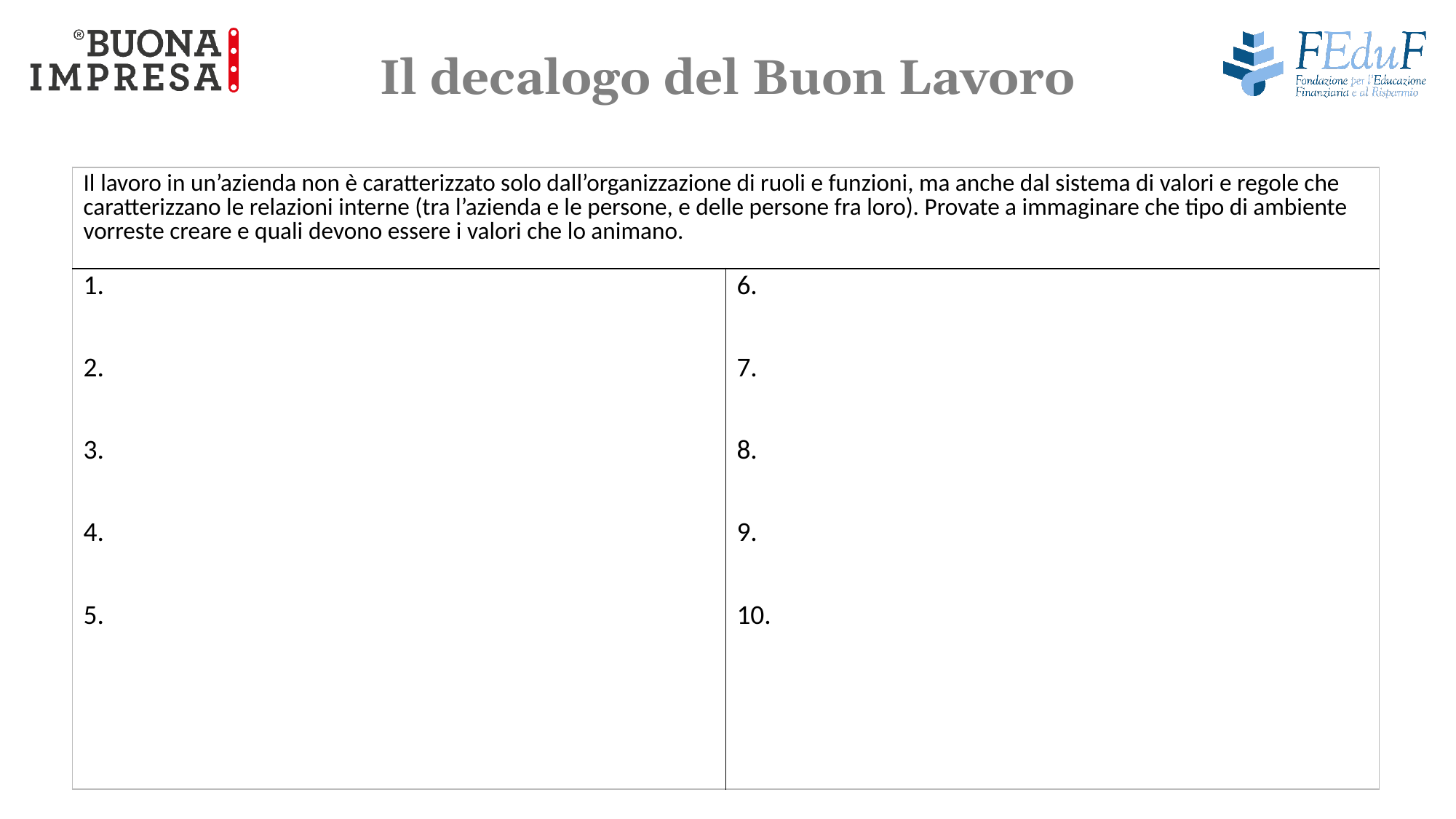

# Il decalogo del Buon Lavoro
| Il lavoro in un’azienda non è caratterizzato solo dall’organizzazione di ruoli e funzioni, ma anche dal sistema di valori e regole che caratterizzano le relazioni interne (tra l’azienda e le persone, e delle persone fra loro). Provate a immaginare che tipo di ambiente vorreste creare e quali devono essere i valori che lo animano. |  |
| --- | --- |
|  |  |